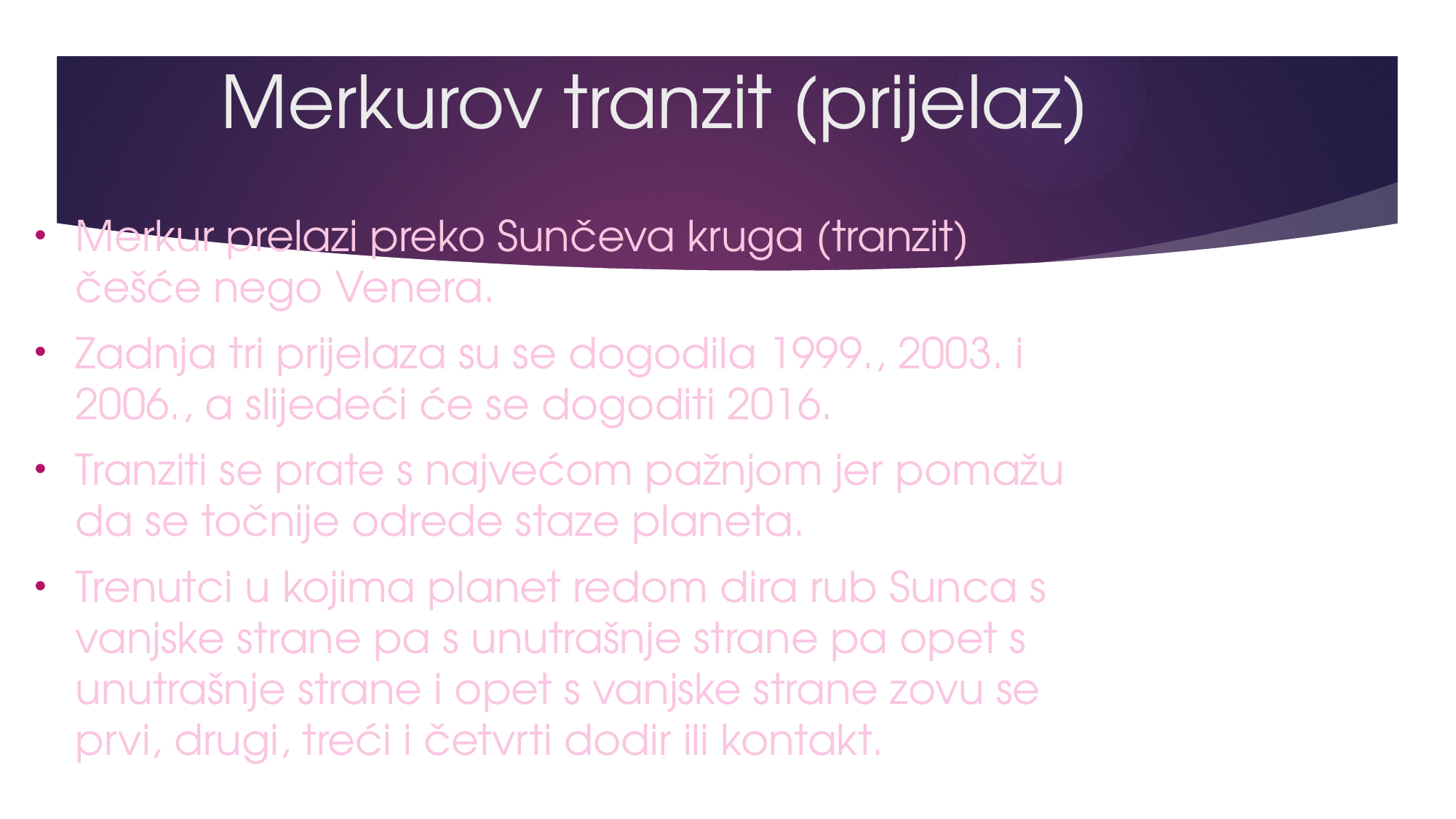

# Merkurov tranzit (prijelaz)
Merkur prelazi preko Sunčeva kruga (tranzit) češće nego Venera.
Zadnja tri prijelaza su se dogodila 1999., 2003. i 2006., a slijedeći će se dogoditi 2016.
Tranziti se prate s najvećom pažnjom jer pomažu da se točnije odrede staze planeta.
Trenutci u kojima planet redom dira rub Sunca s vanjske strane pa s unutrašnje strane pa opet s unutrašnje strane i opet s vanjske strane zovu se prvi, drugi, treći i četvrti dodir ili kontakt.